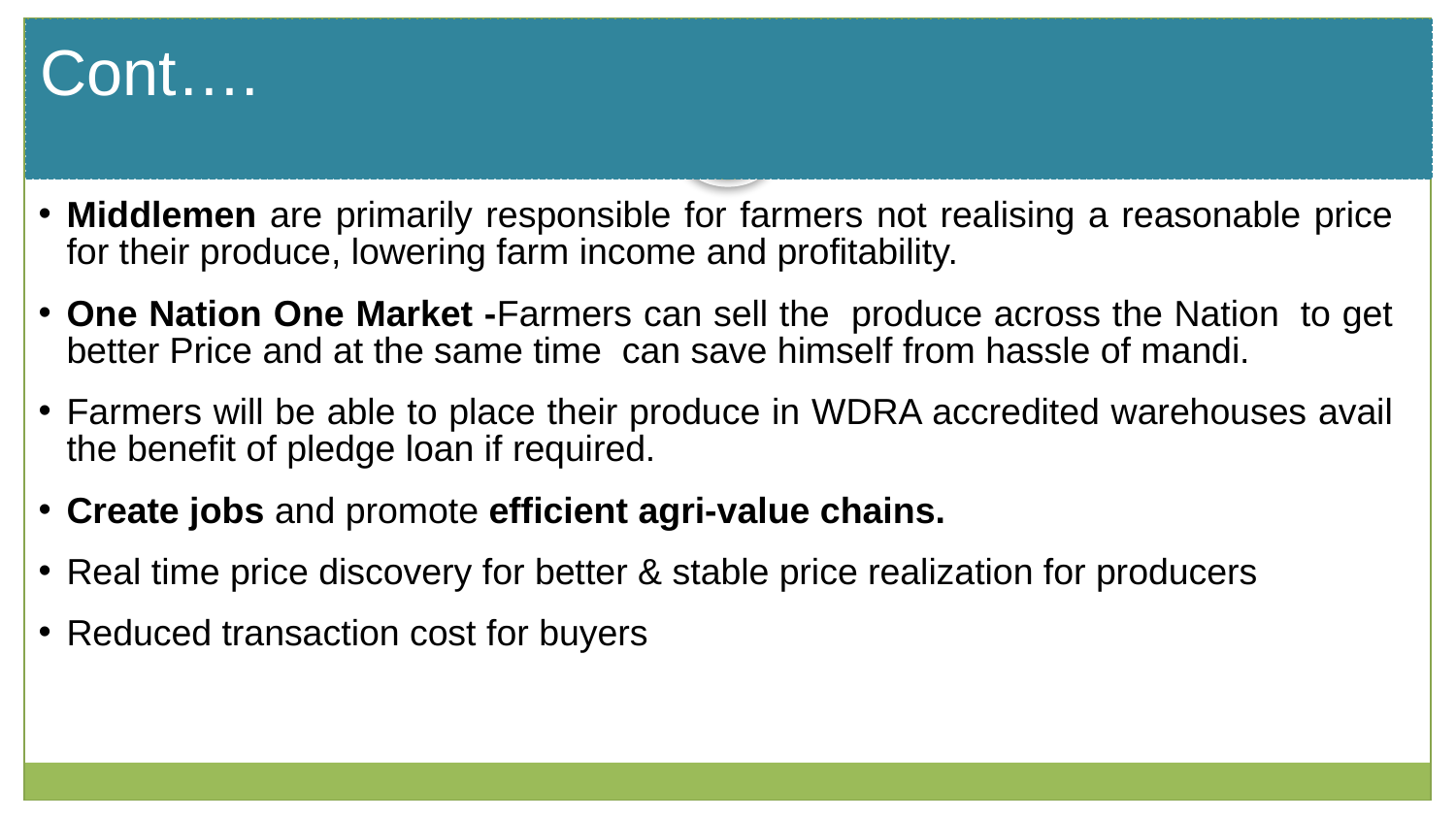

Cont….

# Slide Title
Middlemen are primarily responsible for farmers not realising a reasonable price for their produce, lowering farm income and profitability.
One Nation One Market -Farmers can sell the  produce across the Nation  to get better Price and at the same time  can save himself from hassle of mandi.
Farmers will be able to place their produce in WDRA accredited warehouses avail the benefit of pledge loan if required.
Create jobs and promote efficient agri-value chains.
Real time price discovery for better & stable price realization for producers
Reduced transaction cost for buyers